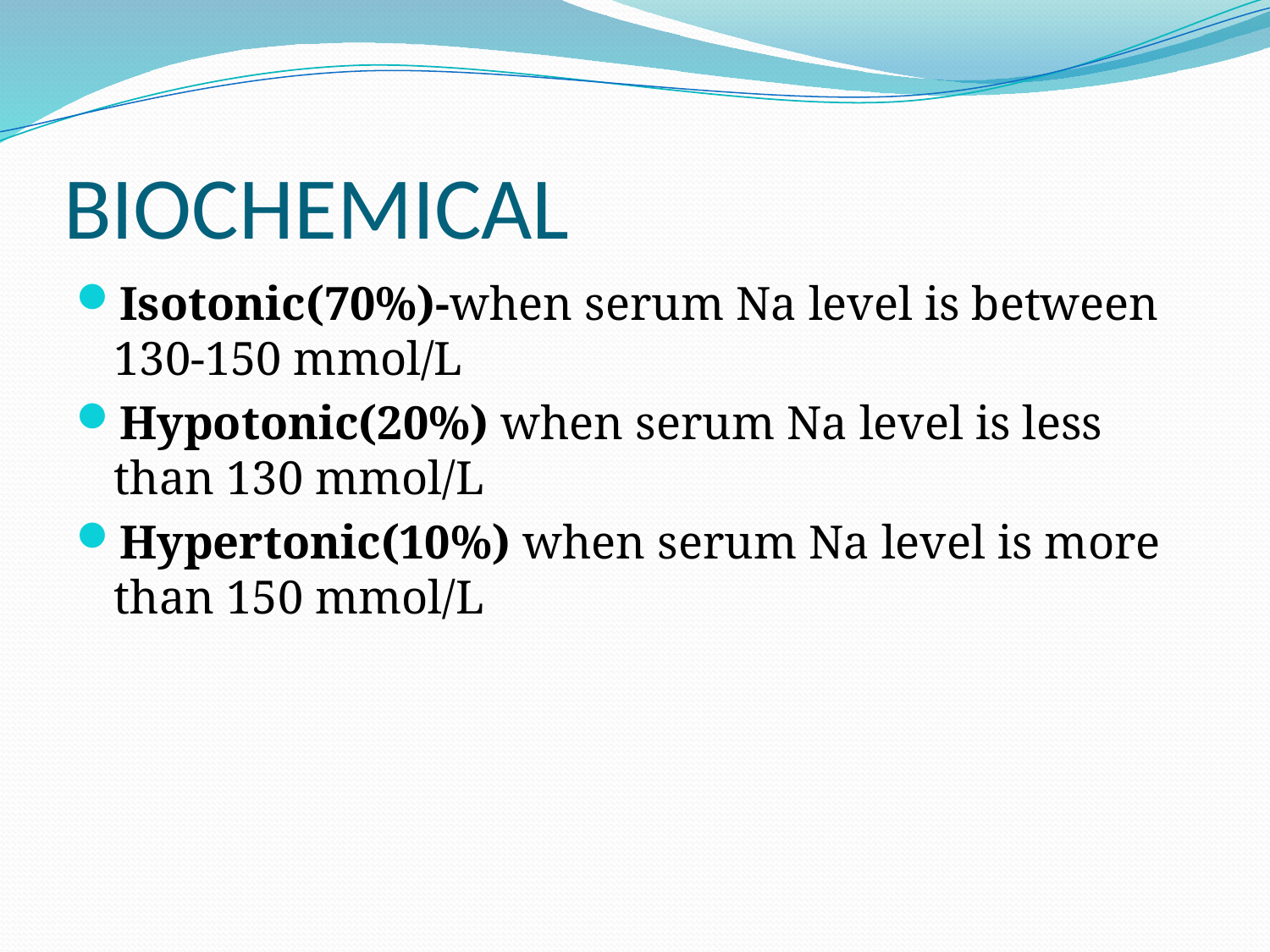

# BIOCHEMICAL
Isotonic(70%)-when serum Na level is between 130-150 mmol/L
Hypotonic(20%) when serum Na level is less than 130 mmol/L
Hypertonic(10%) when serum Na level is more than 150 mmol/L